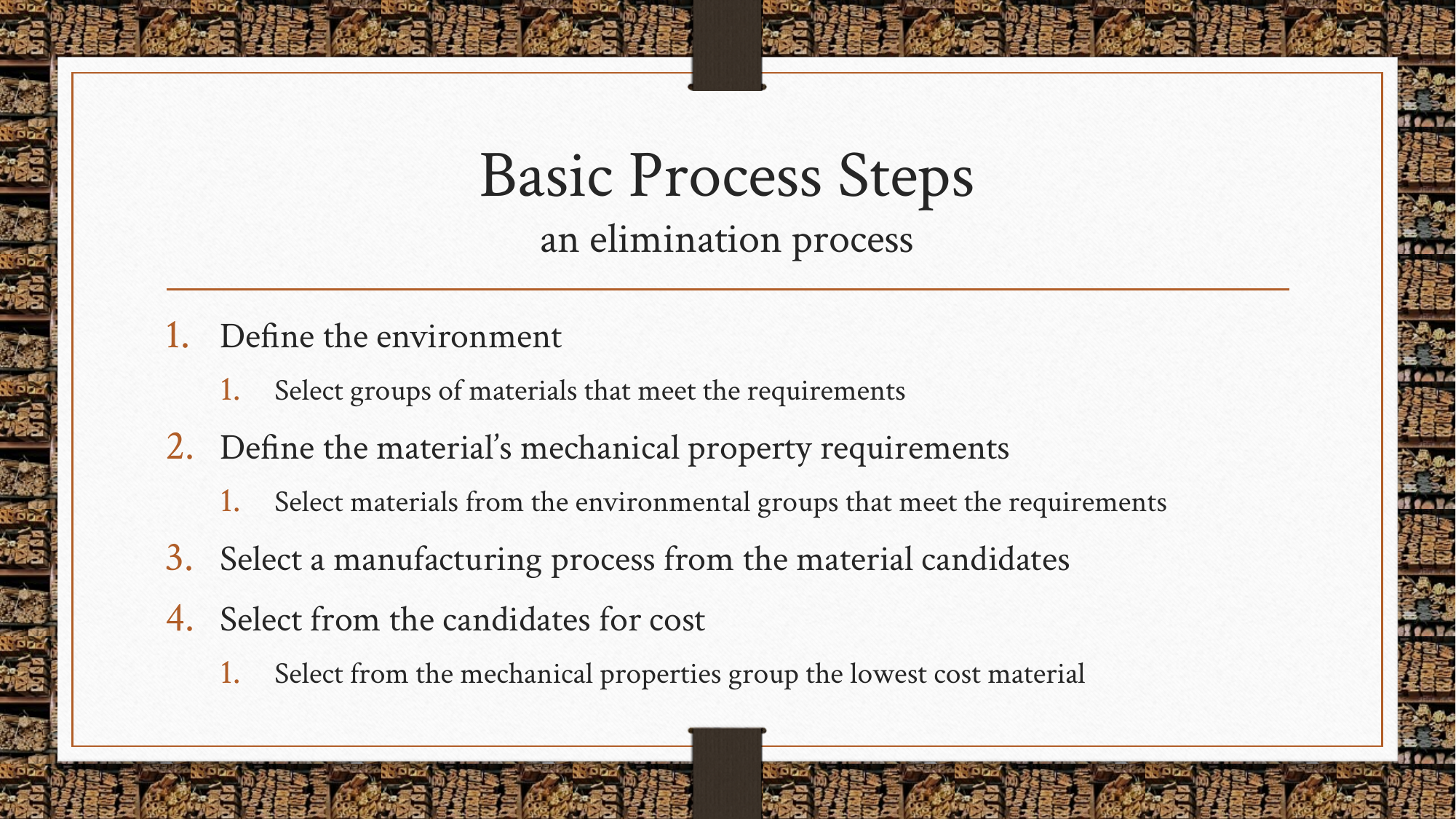

# Basic Process Steps an elimination process
Define the environment
Select groups of materials that meet the requirements
Define the material’s mechanical property requirements
Select materials from the environmental groups that meet the requirements
Select a manufacturing process from the material candidates
Select from the candidates for cost
Select from the mechanical properties group the lowest cost material